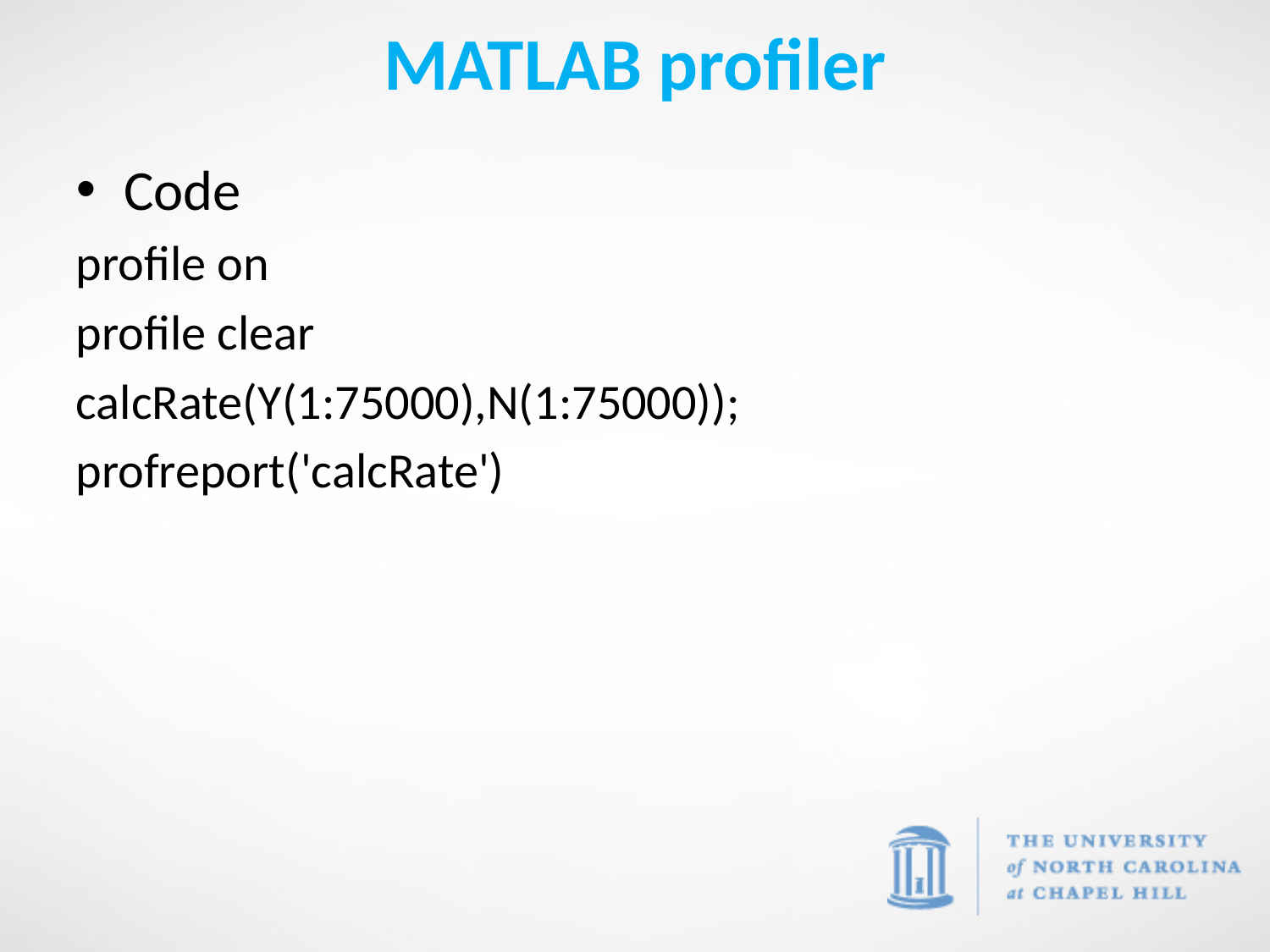

# MATLAB profiler
Code
profile on
profile clear
calcRate(Y(1:75000),N(1:75000));
profreport('calcRate')